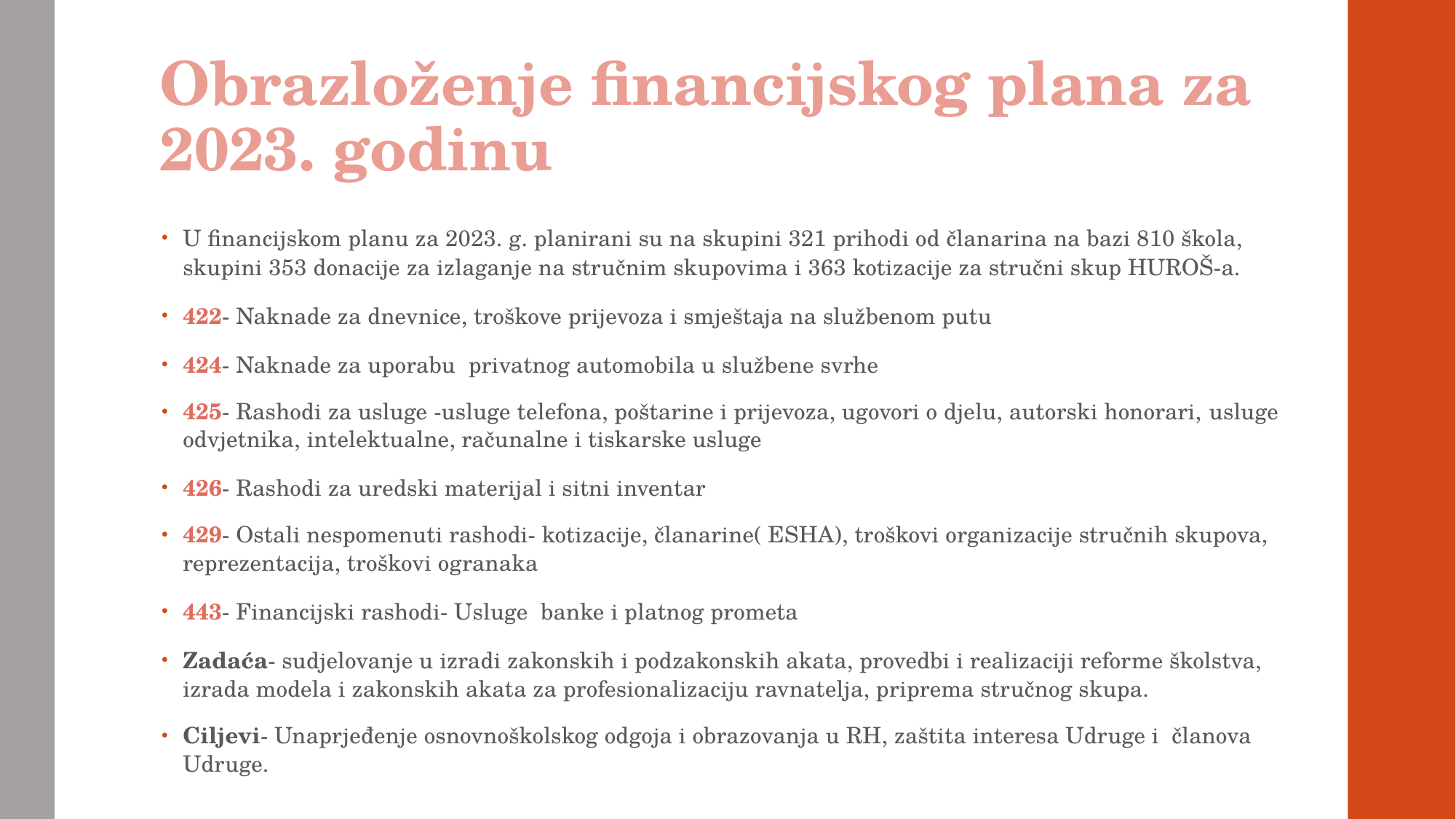

# Obrazloženje financijskog plana za 2023. godinu
U financijskom planu za 2023. g. planirani su na skupini 321 prihodi od članarina na bazi 810 škola, skupini 353 donacije za izlaganje na stručnim skupovima i 363 kotizacije za stručni skup HUROŠ-a.
422- Naknade za dnevnice, troškove prijevoza i smještaja na službenom putu
424- Naknade za uporabu  privatnog automobila u službene svrhe
425- Rashodi za usluge -usluge telefona, poštarine i prijevoza, ugovori o djelu, autorski honorari, usluge odvjetnika, intelektualne, računalne i tiskarske usluge
426- Rashodi za uredski materijal i sitni inventar
429- Ostali nespomenuti rashodi- kotizacije, članarine( ESHA), troškovi organizacije stručnih skupova, reprezentacija, troškovi ogranaka
443- Financijski rashodi- Usluge  banke i platnog prometa
Zadaća- sudjelovanje u izradi zakonskih i podzakonskih akata, provedbi i realizaciji reforme školstva, izrada modela i zakonskih akata za profesionalizaciju ravnatelja, priprema stručnog skupa.
Ciljevi- Unaprjeđenje osnovnoškolskog odgoja i obrazovanja u RH, zaštita interesa Udruge i  članova Udruge.